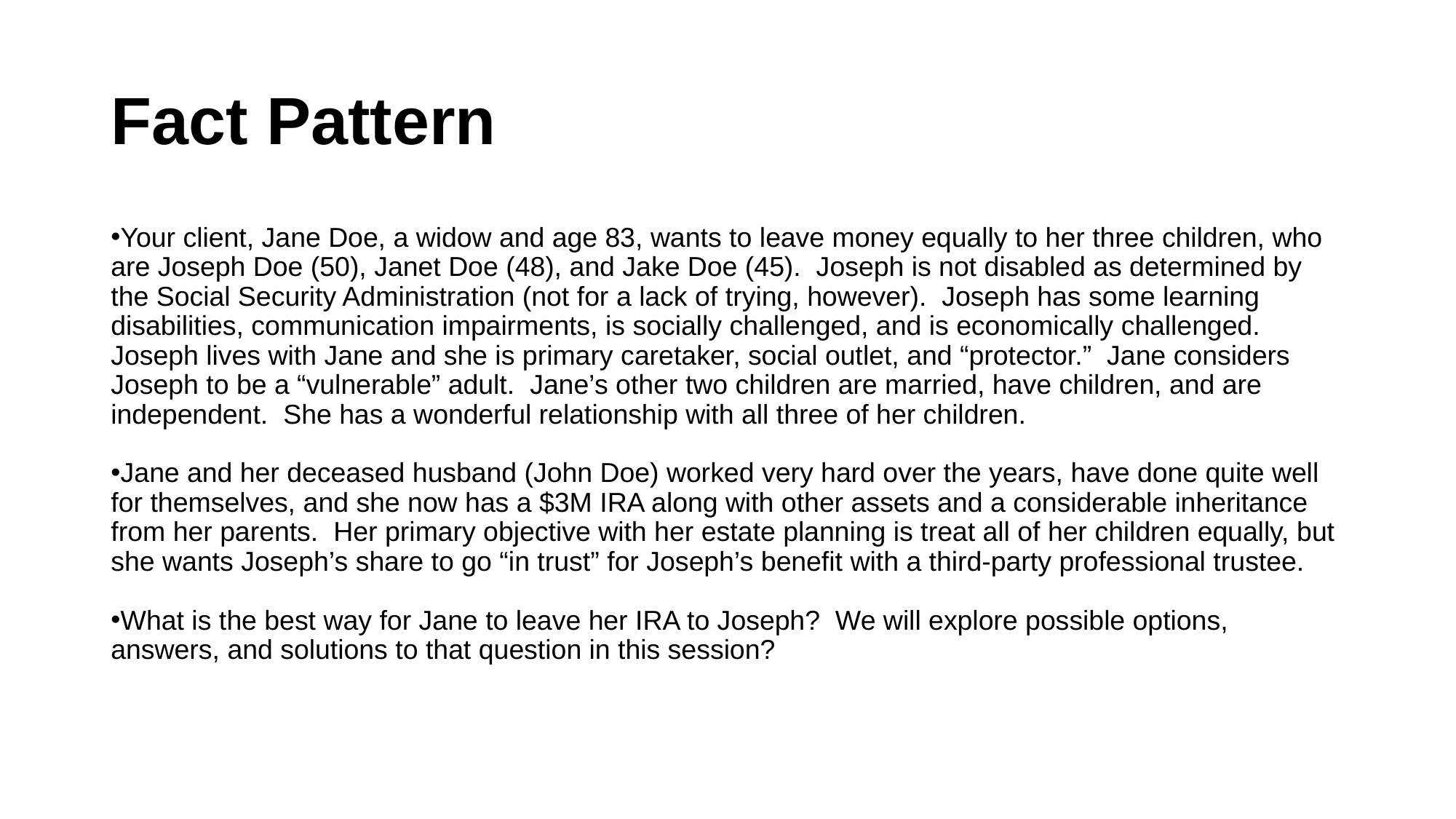

# Fact Pattern
Your client, Jane Doe, a widow and age 83, wants to leave money equally to her three children, who are Joseph Doe (50), Janet Doe (48), and Jake Doe (45).  Joseph is not disabled as determined by the Social Security Administration (not for a lack of trying, however).  Joseph has some learning disabilities, communication impairments, is socially challenged, and is economically challenged.  Joseph lives with Jane and she is primary caretaker, social outlet, and “protector.”  Jane considers Joseph to be a “vulnerable” adult.  Jane’s other two children are married, have children, and are independent.  She has a wonderful relationship with all three of her children.

Jane and her deceased husband (John Doe) worked very hard over the years, have done quite well for themselves, and she now has a $3M IRA along with other assets and a considerable inheritance from her parents.  Her primary objective with her estate planning is treat all of her children equally, but she wants Joseph’s share to go “in trust” for Joseph’s benefit with a third-party professional trustee.

What is the best way for Jane to leave her IRA to Joseph?  We will explore possible options, answers, and solutions to that question in this session?